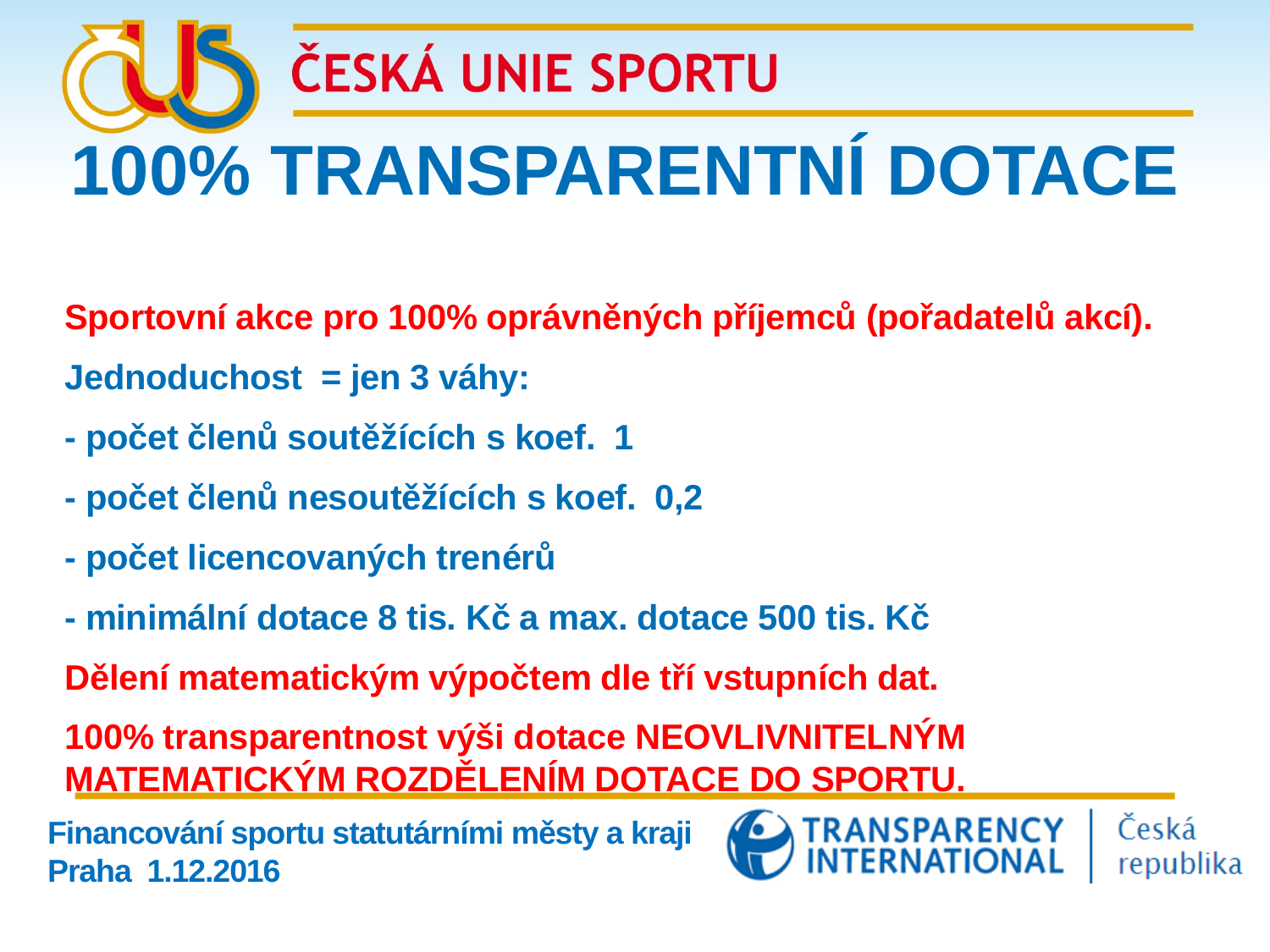

100% TRANSPARENTNÍ DOTACE
Sportovní akce pro 100% oprávněných příjemců (pořadatelů akcí).
Jednoduchost  = jen 3 váhy:
- počet členů soutěžících s koef.  1
- počet členů nesoutěžících s koef.  0,2
- počet licencovaných trenérů
- minimální dotace 8 tis. Kč a max. dotace 500 tis. Kč
Dělení matematickým výpočtem dle tří vstupních dat.
100% transparentnost výši dotace NEOVLIVNITELNÝM MATEMATICKÝM ROZDĚLENÍM DOTACE DO SPORTU.